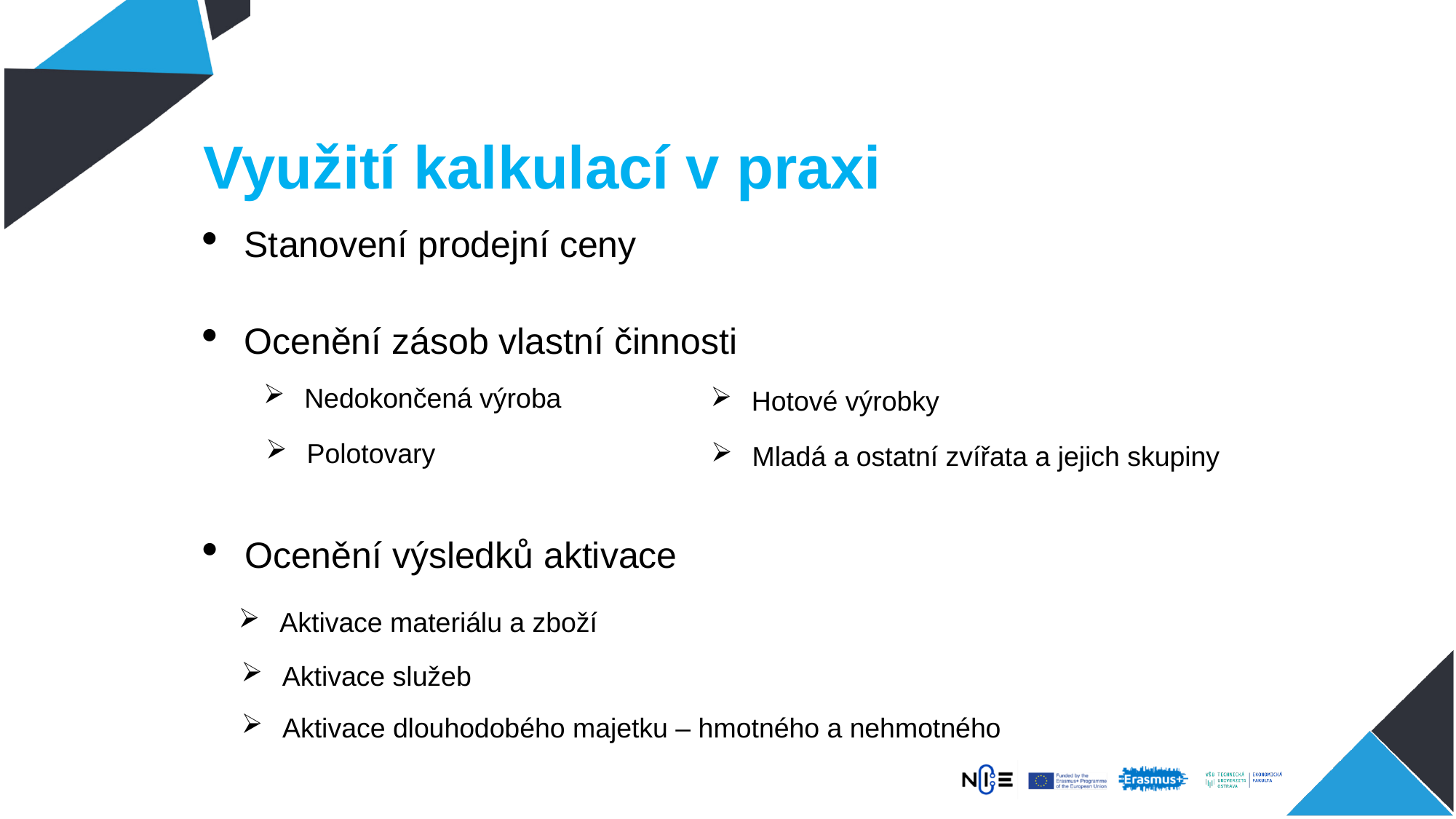

# Využití kalkulací v praxi
Stanovení prodejní ceny
Ocenění zásob vlastní činnosti
Nedokončená výroba
Hotové výrobky
Polotovary
Mladá a ostatní zvířata a jejich skupiny
Ocenění výsledků aktivace
Aktivace materiálu a zboží
Aktivace služeb
Aktivace dlouhodobého majetku – hmotného a nehmotného